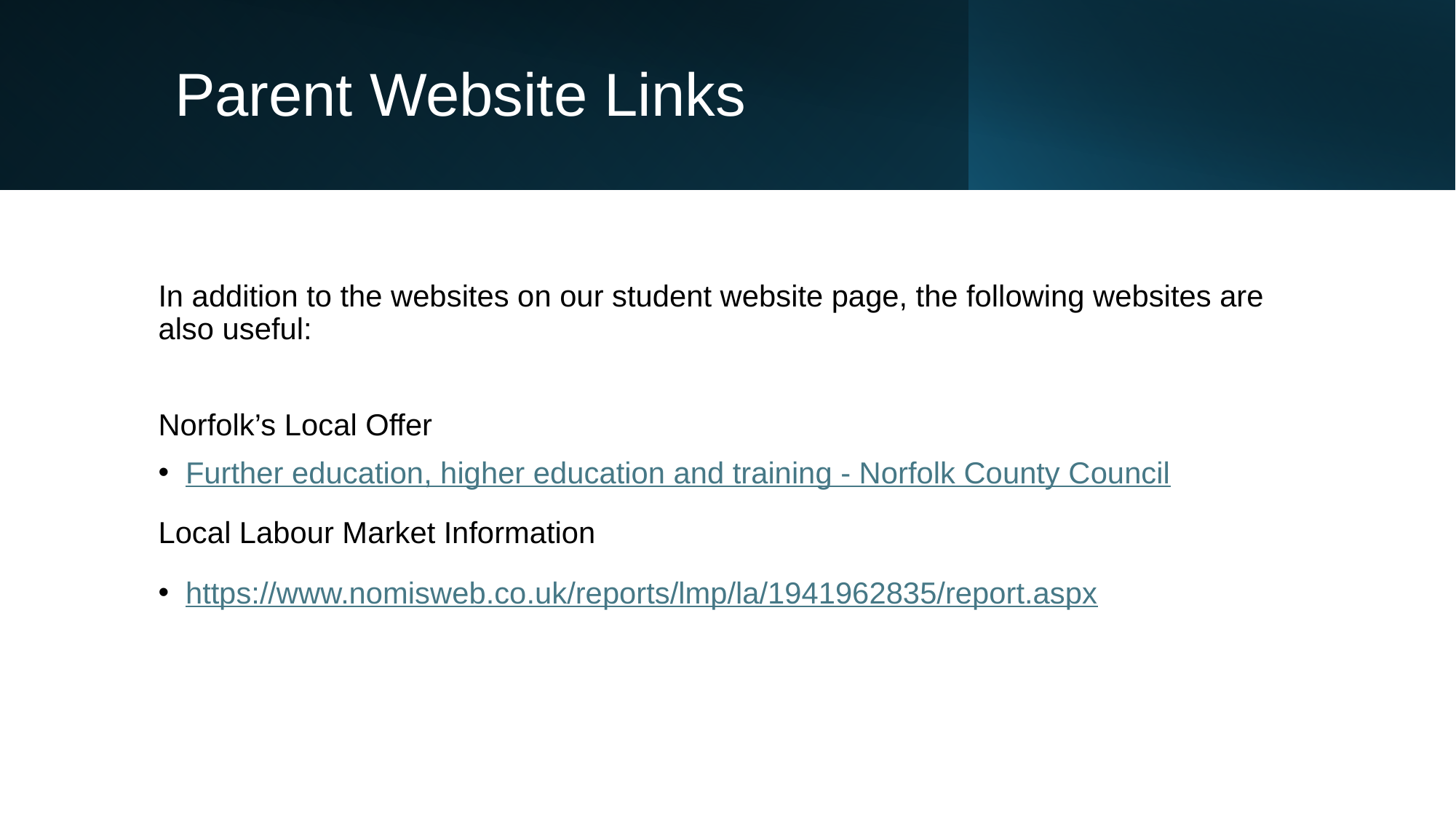

# Parent Website Links
In addition to the websites on our student website page, the following websites are also useful:

Norfolk’s Local Offer
Further education, higher education and training - Norfolk County Council
Local Labour Market Information
https://www.nomisweb.co.uk/reports/lmp/la/1941962835/report.aspx